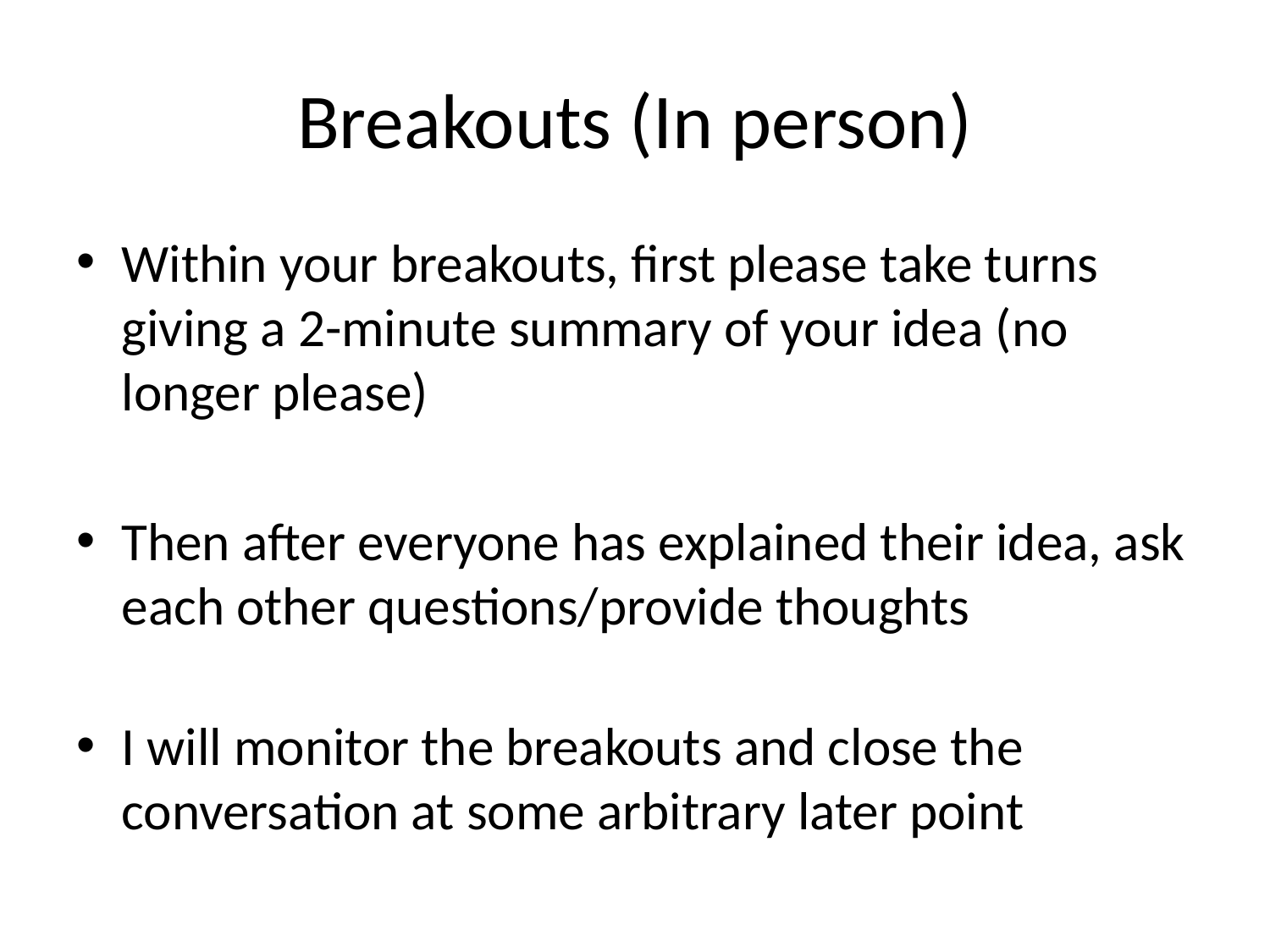

# Breakouts (In person)
Within your breakouts, first please take turns giving a 2-minute summary of your idea (no longer please)

Then after everyone has explained their idea, ask each other questions/provide thoughts

I will monitor the breakouts and close the conversation at some arbitrary later point